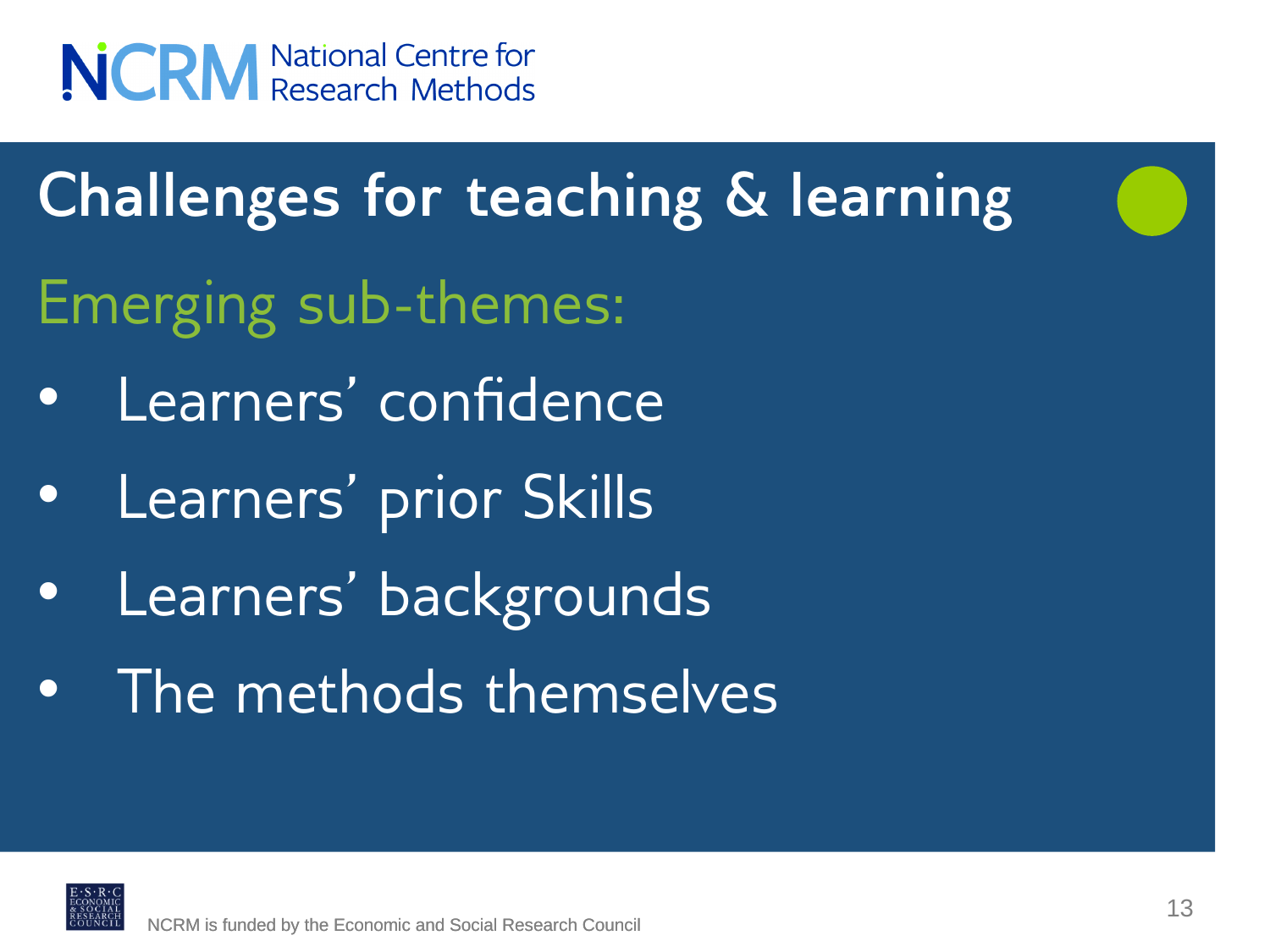

Challenges for teaching & learning
Emerging sub-themes:
Learners’ confidence
Learners’ prior Skills
Learners’ backgrounds
The methods themselves
13